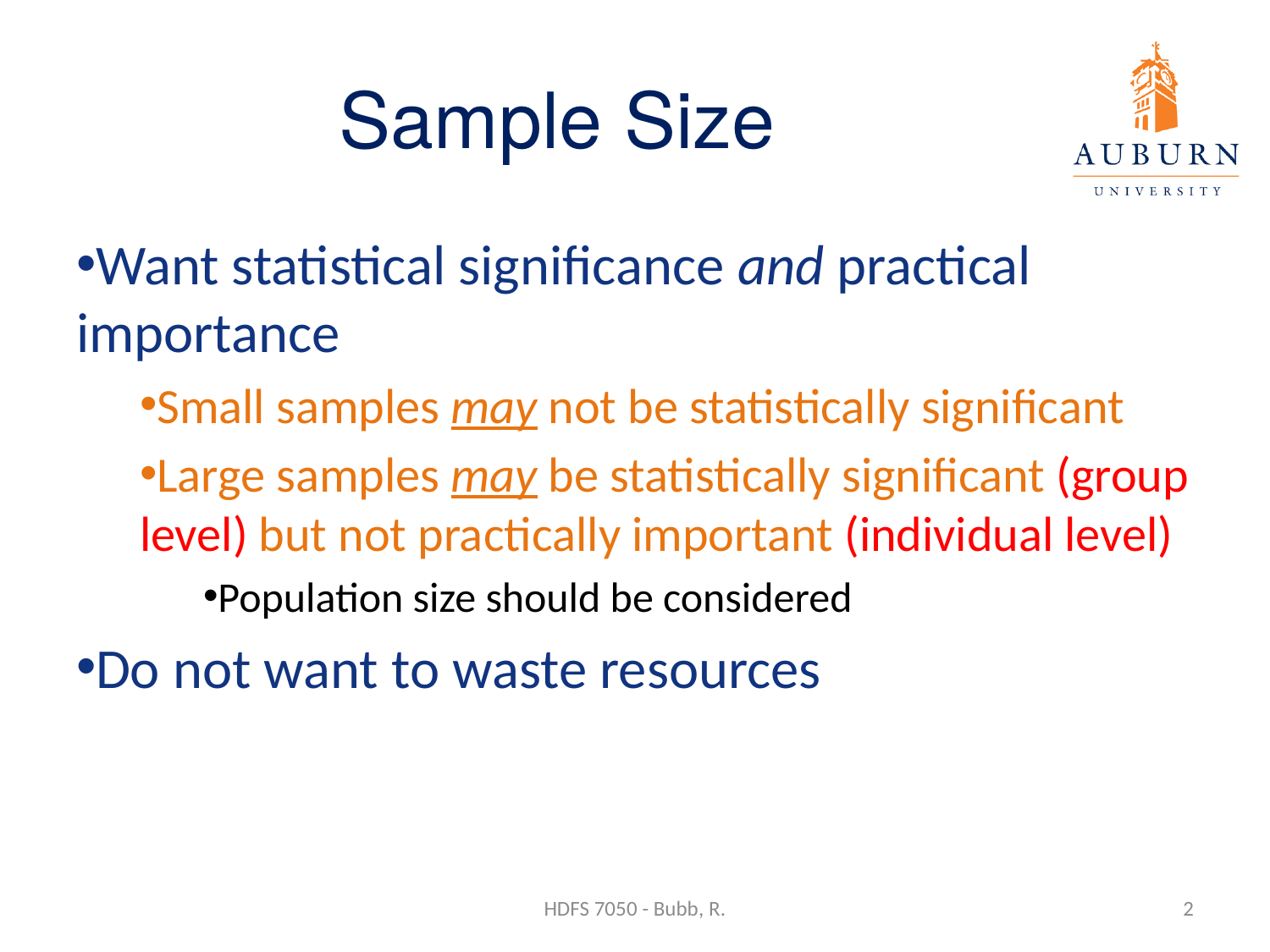

# Sample Size
Want statistical significance and practical importance
Small samples may not be statistically significant
Large samples may be statistically significant (group level) but not practically important (individual level)
Population size should be considered
Do not want to waste resources

HDFS 7050 - Bubb, R.
2